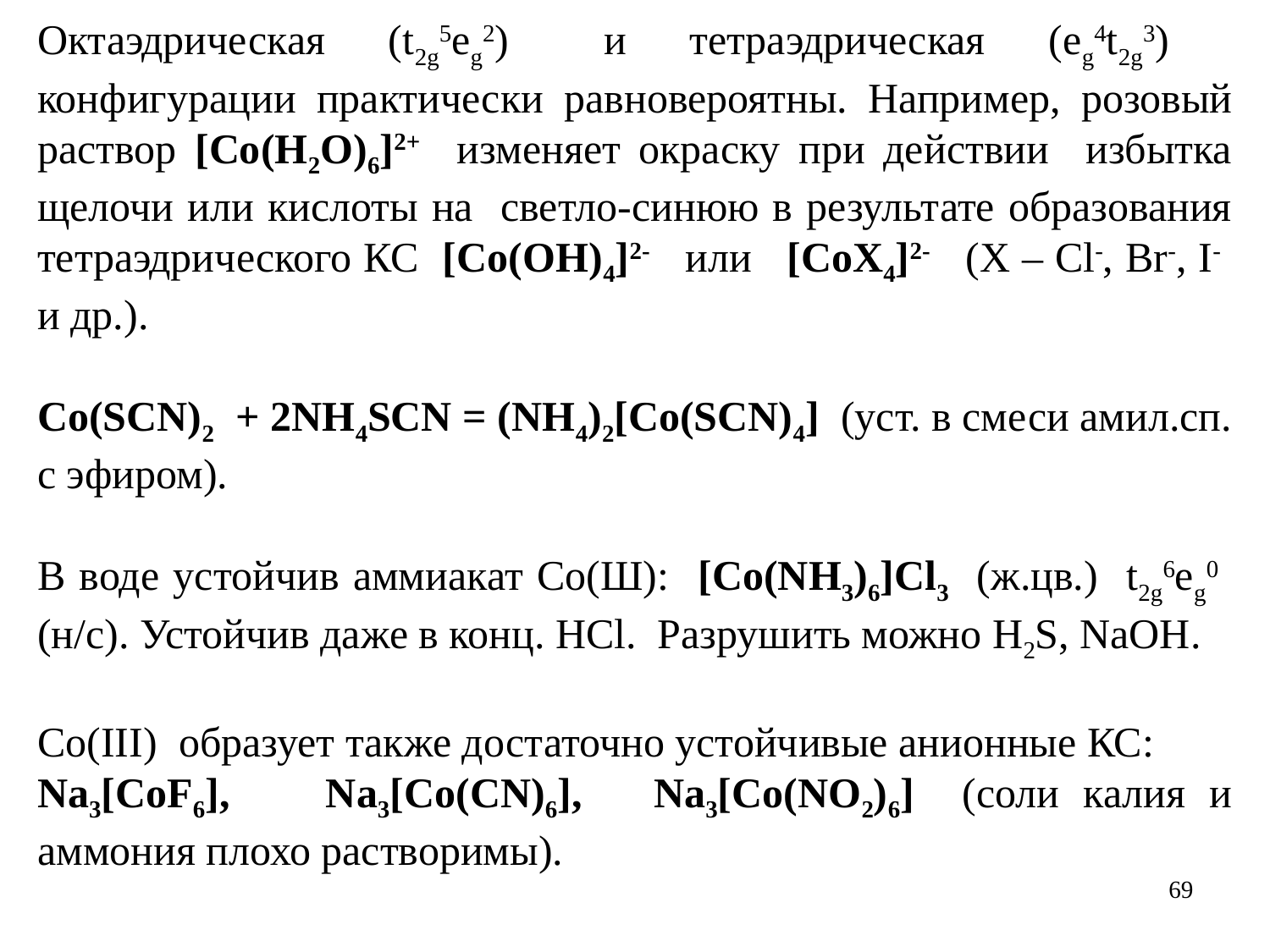

Октаэдрическая  (t2g5eg2)   и  тетраэдрическая  (eg4t2g3)   конфигурации практически равновероятны. Например, розовый раствор [Co(H2O)6]2+  изменяет окраску при действии  избытка щелочи или кислоты на  светло-синюю в результате образования тетраэдрического КС  [Co(OH)4]2-   или   [CoX4]2-   (X – Cl-, Br-, I-  и др.).

Co(SCN)2  + 2NH4SCN = (NH4)2[Co(SCN)4]  (уст. в смеси амил.сп. с эфиром).

В воде устойчив аммиакат Со(Ш):  [Co(NH3)6]Cl3  (ж.цв.)  t2g6eg0  (н/с). Устойчив даже в конц. НСl.  Разрушить можно H2S, NaOH.

Co(III)  образует также достаточно устойчивые анионные КС:
Na3[CoF6],    Na3[Co(CN)6],   Na3[Co(NO2)6]  (соли калия и аммония плохо растворимы).

69